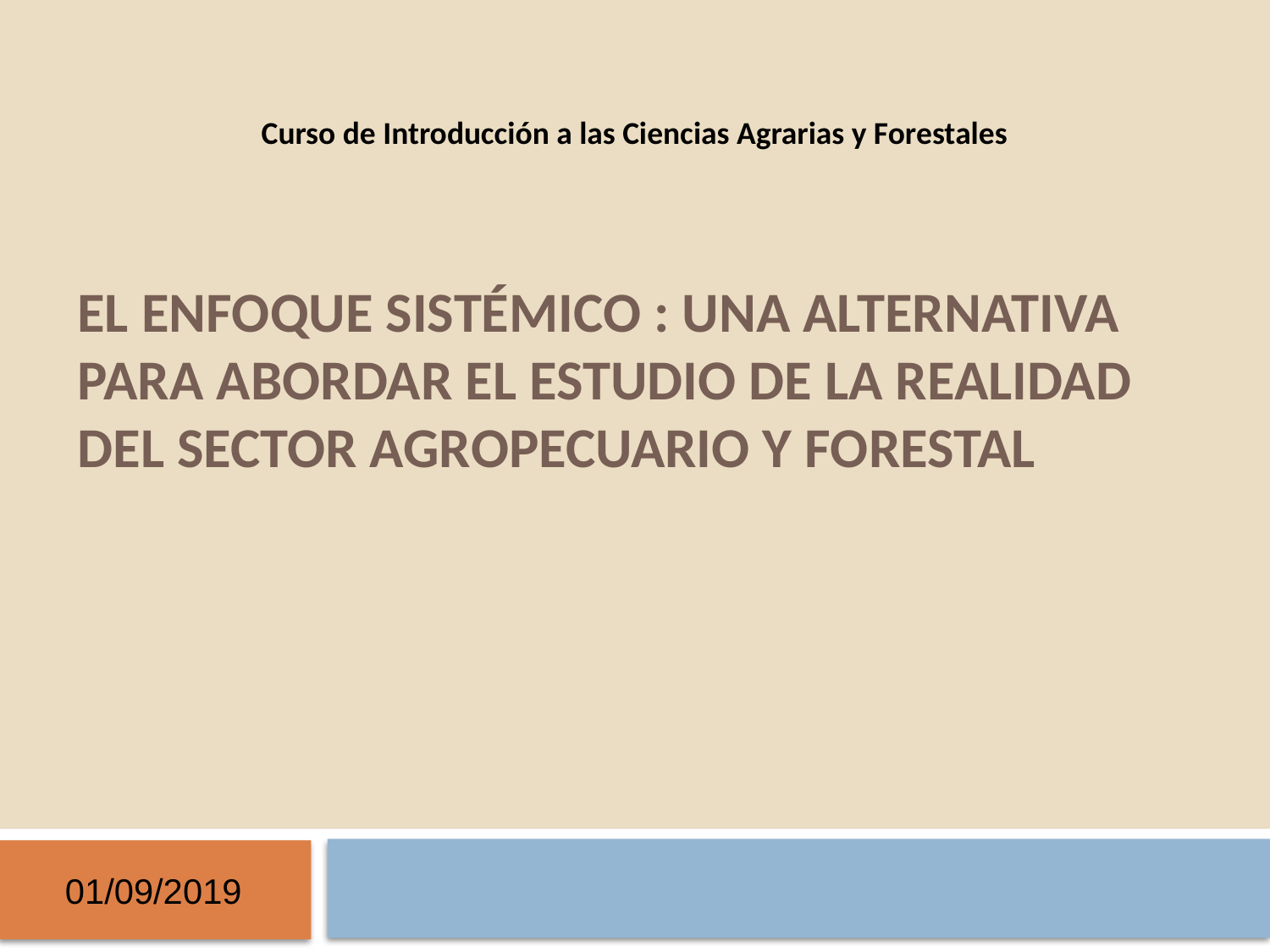

Curso de Introducción a las Ciencias Agrarias y Forestales
# EL ENFOQUE SISTÉMICO : UNA ALTERNATIVA PARA ABORDAR EL ESTUDIO DE LA REALIDAD DEL SECTOR AGROPECUARIO Y FORESTAL

01/09/2019